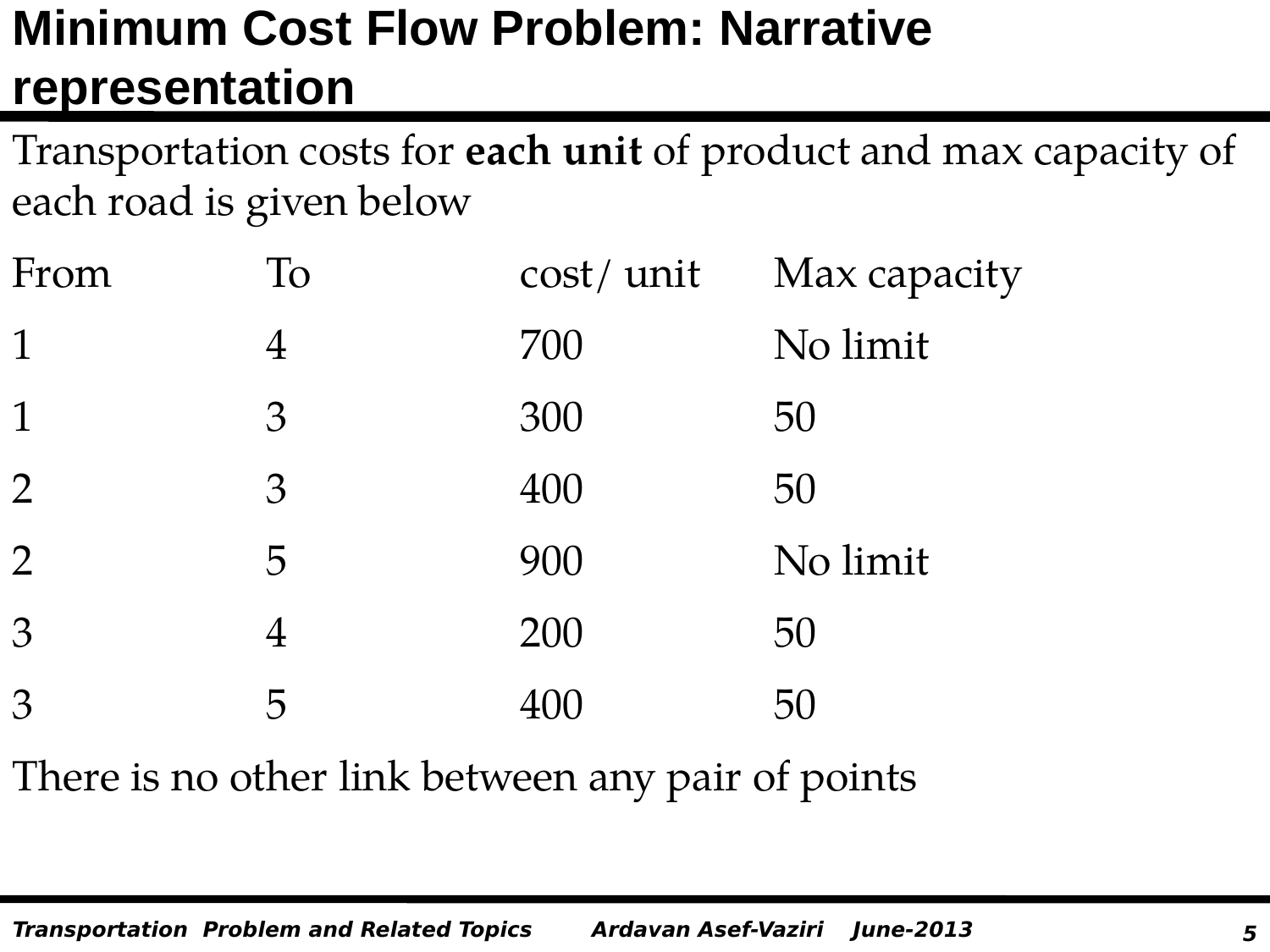

Minimum Cost Flow Problem: Narrative representation
Transportation costs for each unit of product and max capacity of each road is given below
From		To		cost/ unit	Max capacity
1		4		700		No limit
1		3		300		50
2		3		400		50
2		5		900		No limit
3		4		200		50
3		5		400		50
There is no other link between any pair of points